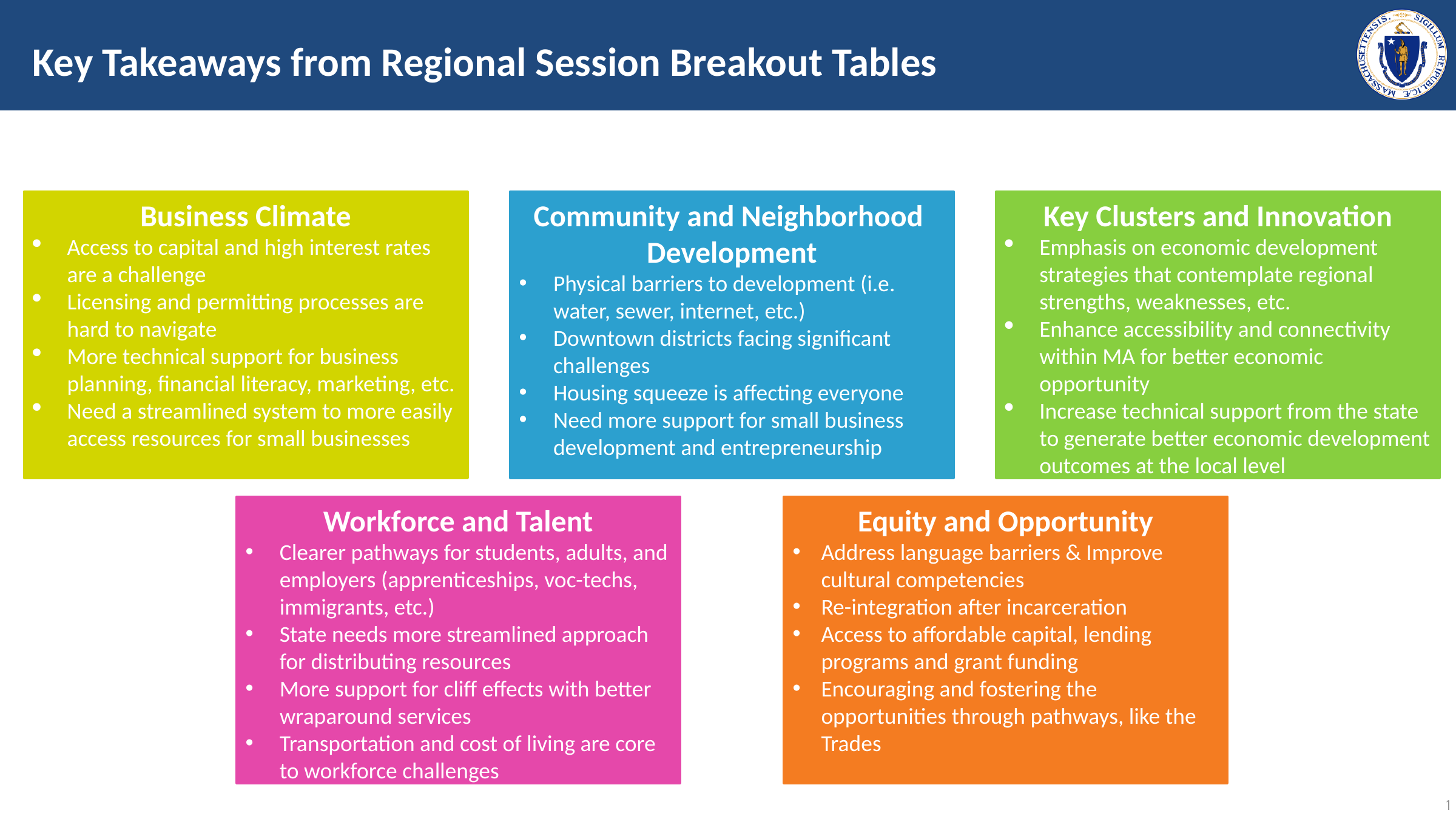

# Key Takeaways from Regional Session Breakout Tables
Business Climate
Access to capital and high interest rates are a challenge
Licensing and permitting processes are hard to navigate
More technical support for business planning, financial literacy, marketing, etc.
Need a streamlined system to more easily access resources for small businesses
Community and Neighborhood  Development
Physical barriers to development (i.e. water, sewer, internet, etc.)
Downtown districts facing significant challenges
Housing squeeze is affecting everyone
Need more support for small business development and entrepreneurship

Key Clusters and Innovation
Emphasis on economic development strategies that contemplate regional strengths, weaknesses, etc.
Enhance accessibility and connectivity within MA for better economic opportunity
Increase technical support from the state to generate better economic development outcomes at the local level
Workforce and Talent
Clearer pathways for students, adults, and employers (apprenticeships, voc-techs, immigrants, etc.)
State needs more streamlined approach for distributing resources
More support for cliff effects with better wraparound services
Transportation and cost of living are core to workforce challenges

Equity and Opportunity
Address language barriers & Improve cultural competencies
Re-integration after incarceration
Access to affordable capital, lending programs and grant funding
Encouraging and fostering the opportunities through pathways, like the Trades
1